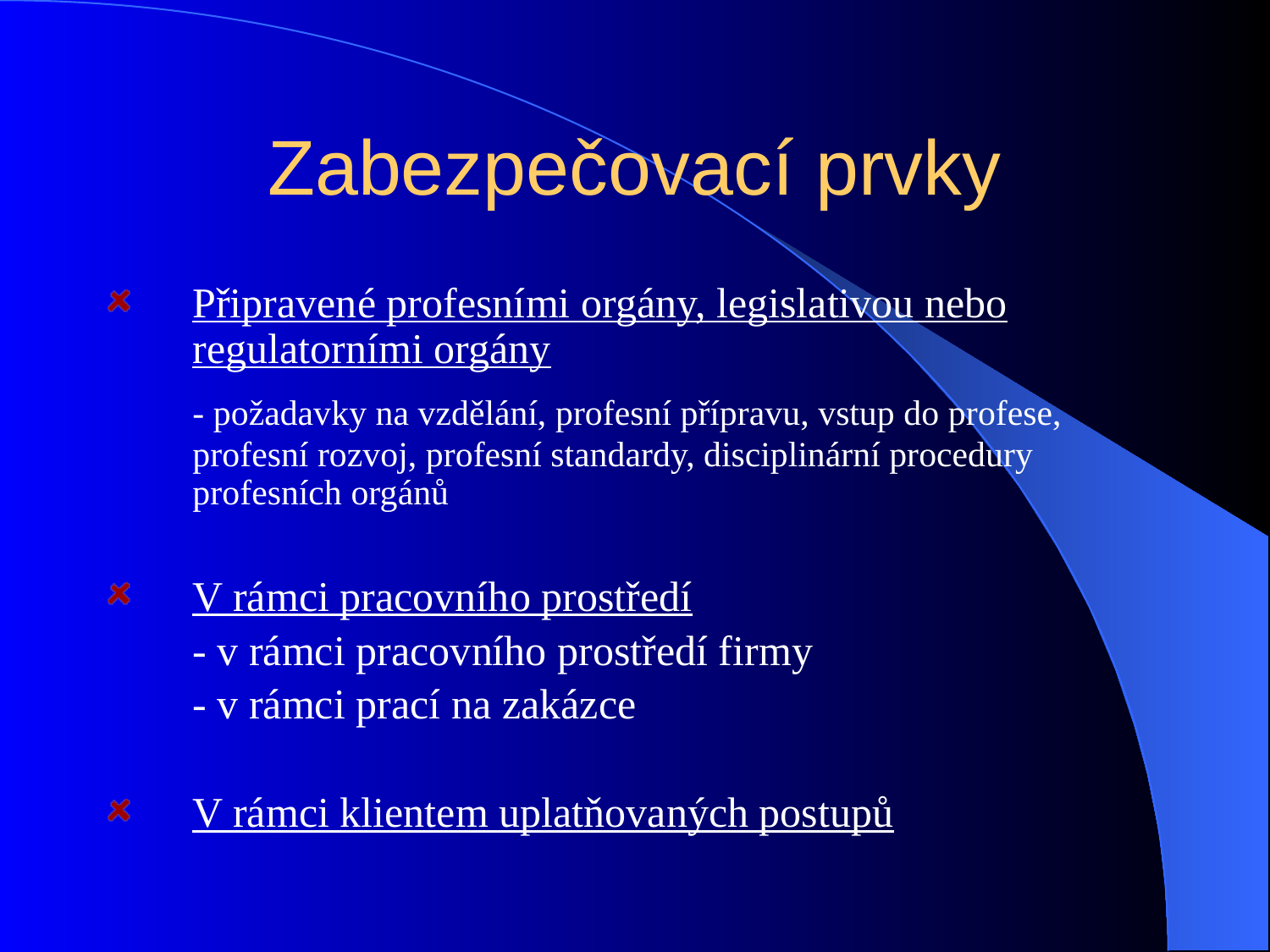

# Zabezpečovací prvky
Připravené profesními orgány, legislativou nebo regulatorními orgány
	- požadavky na vzdělání, profesní přípravu, vstup do profese, profesní rozvoj, profesní standardy, disciplinární procedury profesních orgánů

V rámci pracovního prostředí
	- v rámci pracovního prostředí firmy
	- v rámci prací na zakázce

V rámci klientem uplatňovaných postupů